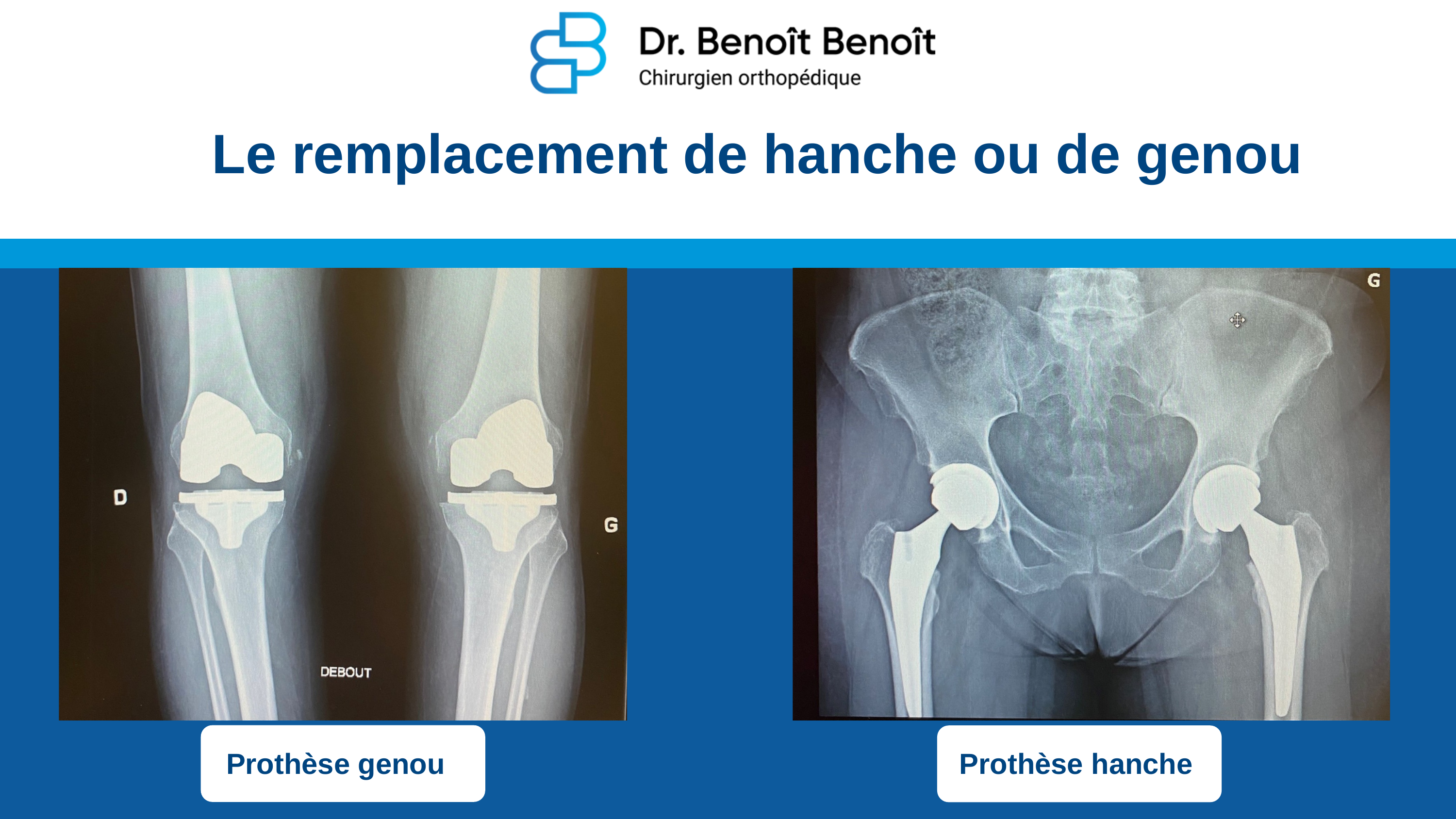

Le remplacement de hanche ou de genou

Prothèse genou
Prothèse hanche